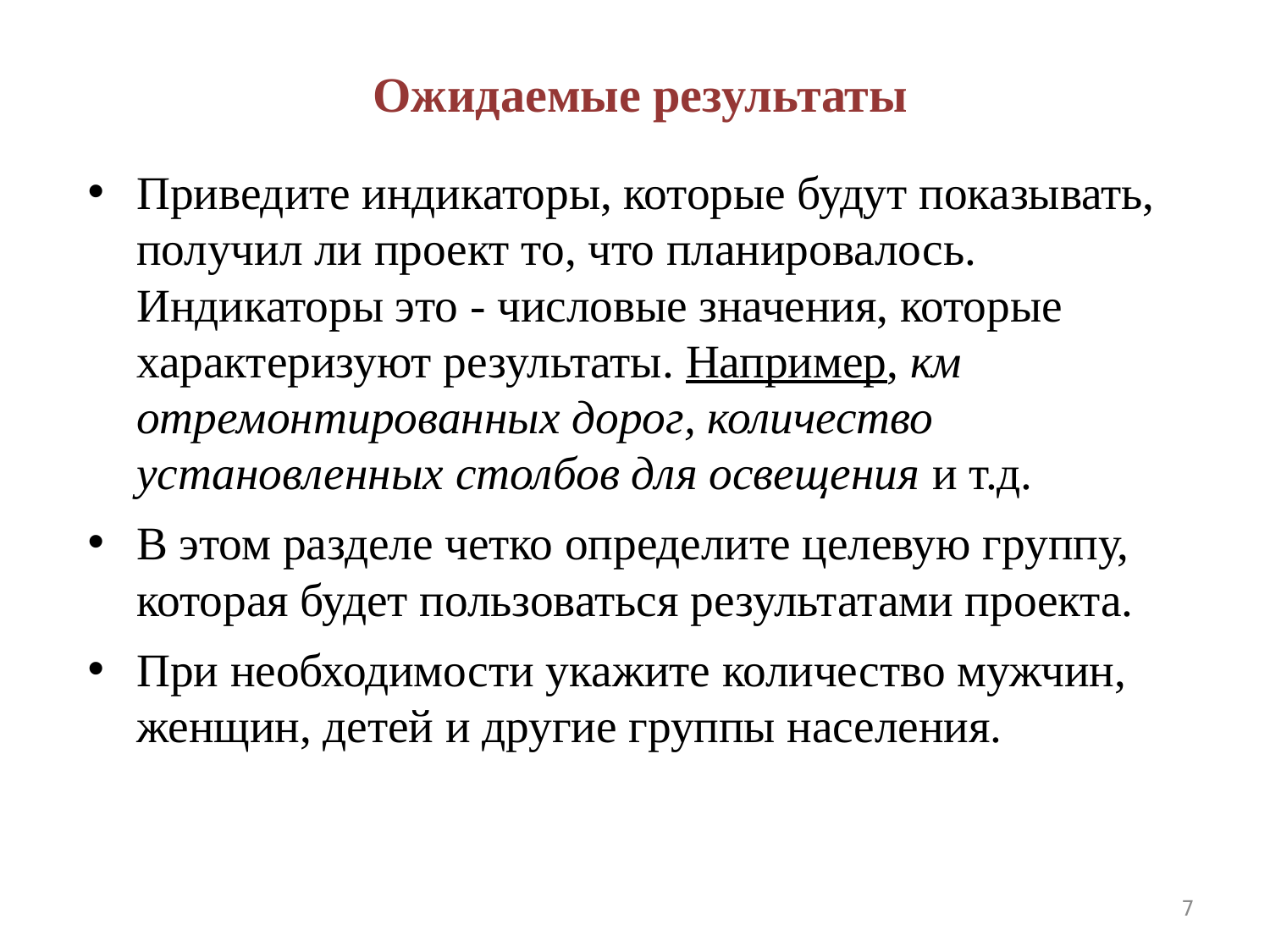

# Ожидаемые результаты
Приведите индикаторы, которые будут показывать, получил ли проект то, что планировалось. Индикаторы это - числовые значения, которые характеризуют результаты. Например, км отремонтированных дорог, количество установленных столбов для освещения и т.д.
В этом разделе четко определите целевую группу, которая будет пользоваться результатами проекта.
При необходимости укажите количество мужчин, женщин, детей и другие группы населения.

7